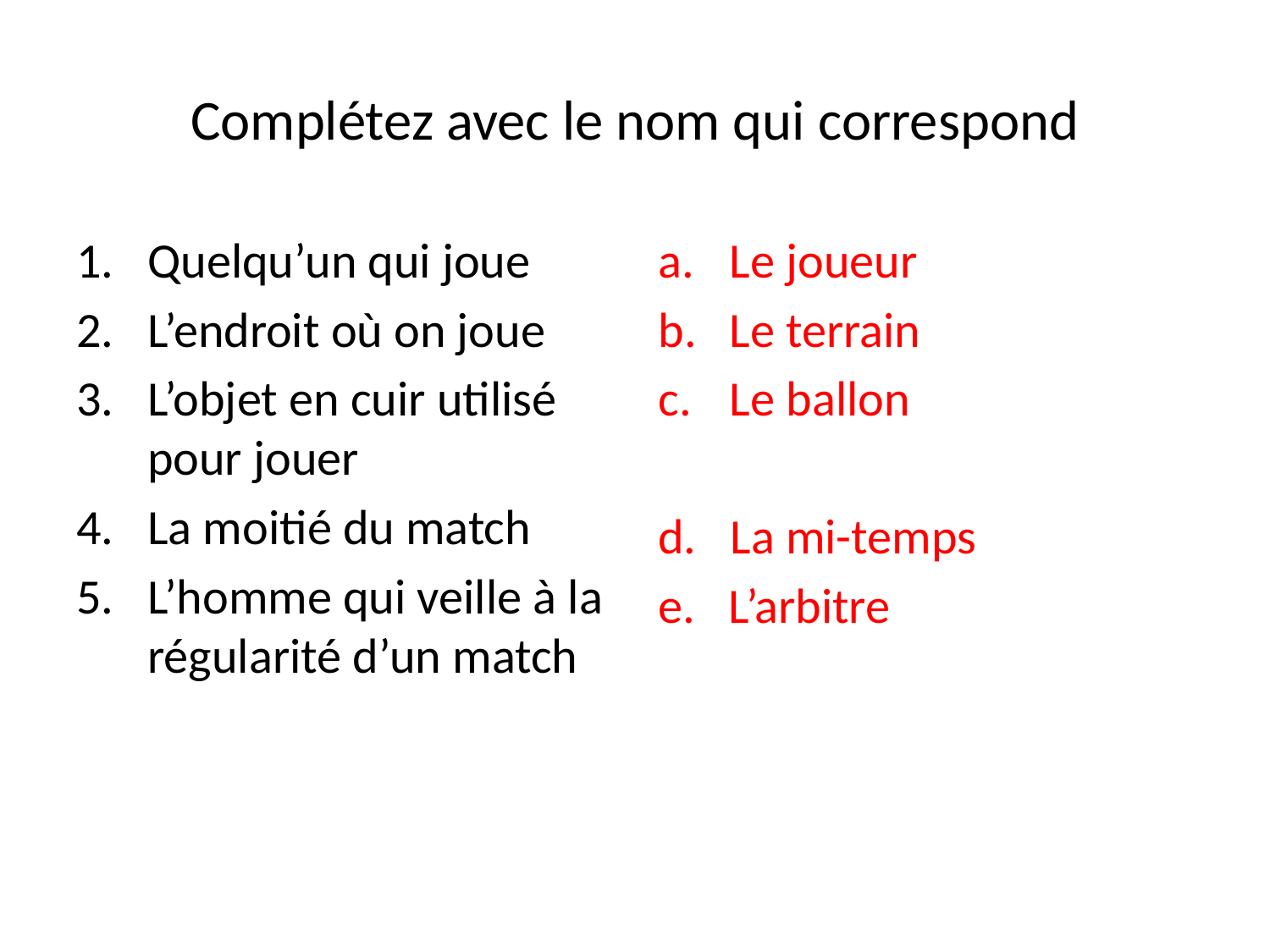

# Complétez avec le nom qui correspond
Quelqu’un qui joue
L’endroit où on joue
L’objet en cuir utilisé pour jouer
La moitié du match
L’homme qui veille à la régularité d’un match
Le joueur
Le terrain
Le ballon

d.   La mi-temps
e.   L’arbitre